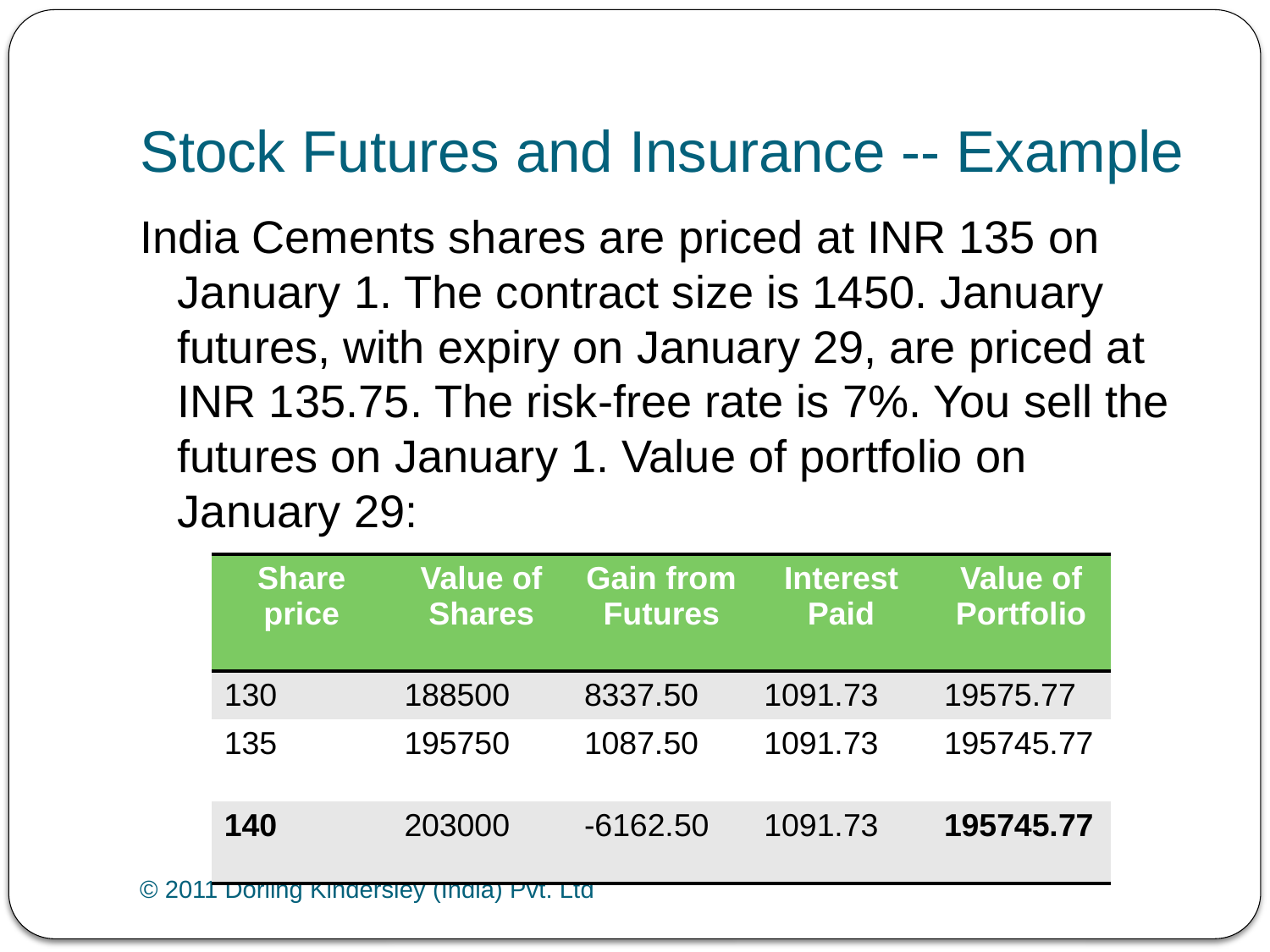

# Stock Futures and Insurance -- Example
India Cements shares are priced at INR 135 on January 1. The contract size is 1450. January futures, with expiry on January 29, are priced at INR 135.75. The risk-free rate is 7%. You sell the futures on January 1. Value of portfolio on January 29:

| Share price | Value of Shares | Gain from Futures | Interest Paid | Value of Portfolio |
| --- | --- | --- | --- | --- |
| 130 | 188500 | 8337.50 | 1091.73 | 19575.77 |
| 135 | 195750 | 1087.50 | 1091.73 | 195745.77 |
| 140 | 203000 | -6162.50 | 1091.73 | 195745.77 |
© 2011 Dorling Kindersley (India) Pvt. Ltd